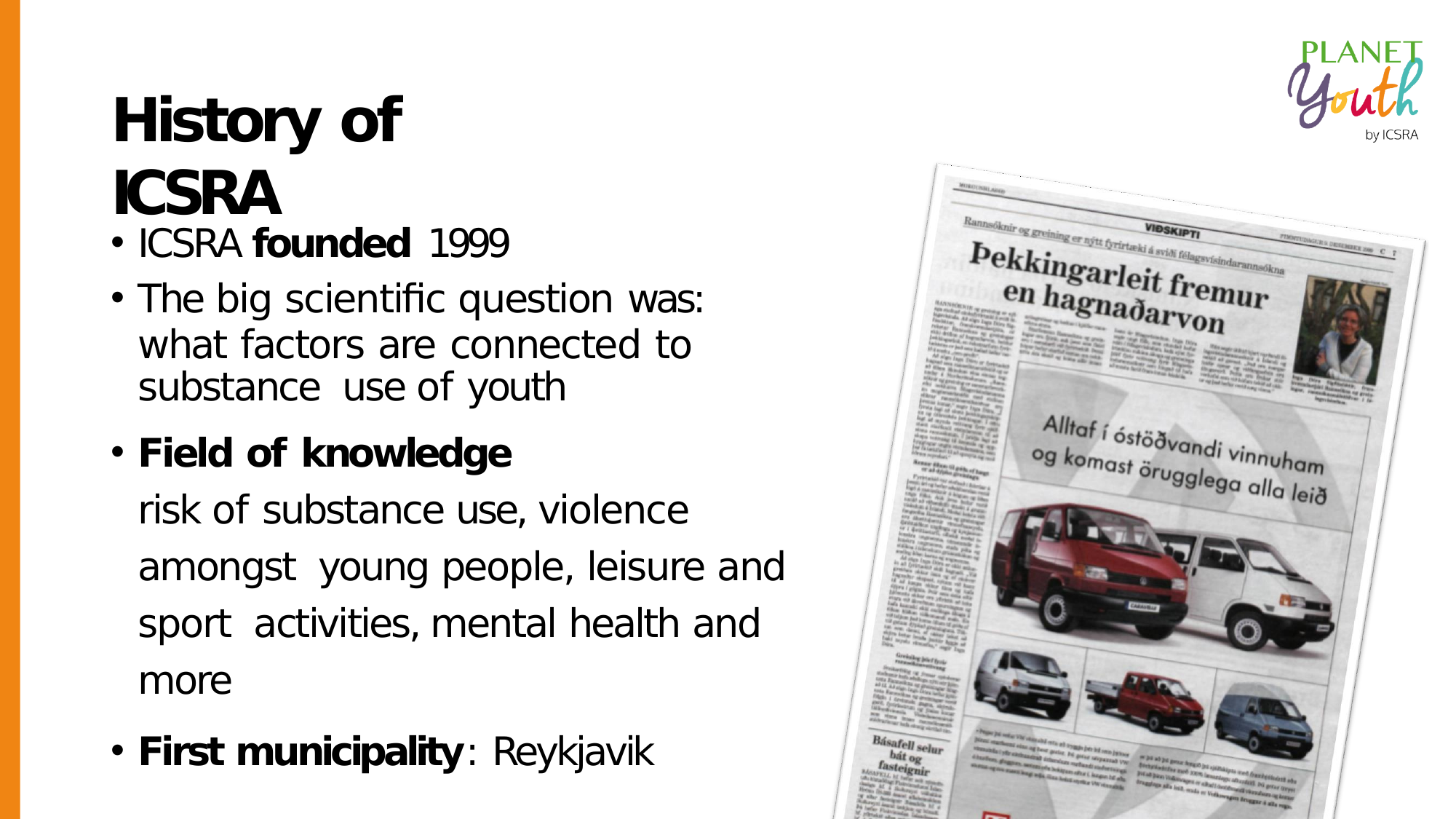

# History of ICSRA

ICSRA founded 1999
The big scientific question was:
what factors are connected to substance  use of youth
Field of knowledge
risk of substance use, violence amongst  young people, leisure and sport  activities, mental health and more
First municipality: Reykjavik